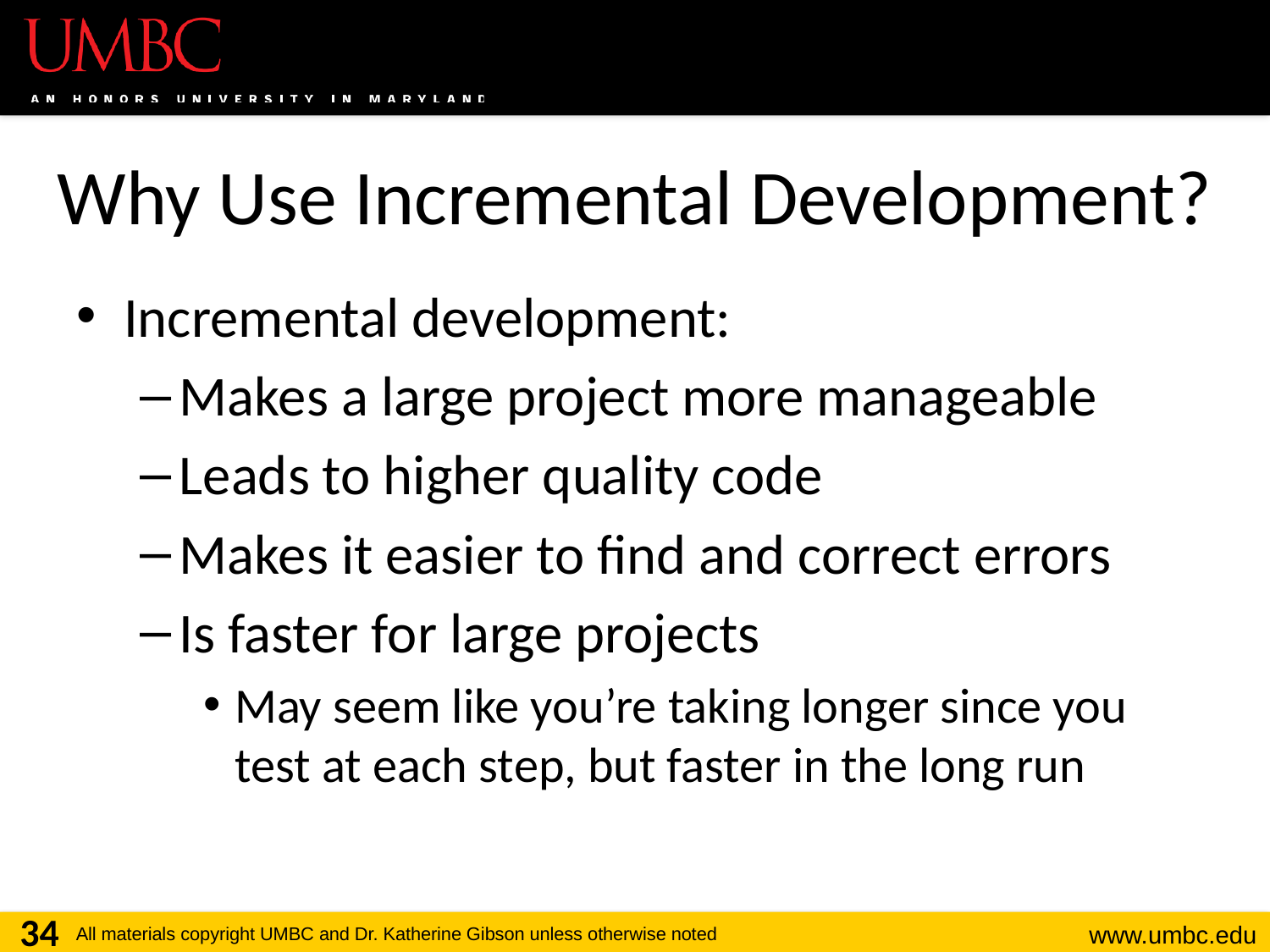

# Why Use Incremental Development?
Incremental development:
Makes a large project more manageable
Leads to higher quality code
Makes it easier to find and correct errors
Is faster for large projects
May seem like you’re taking longer since you test at each step, but faster in the long run

34